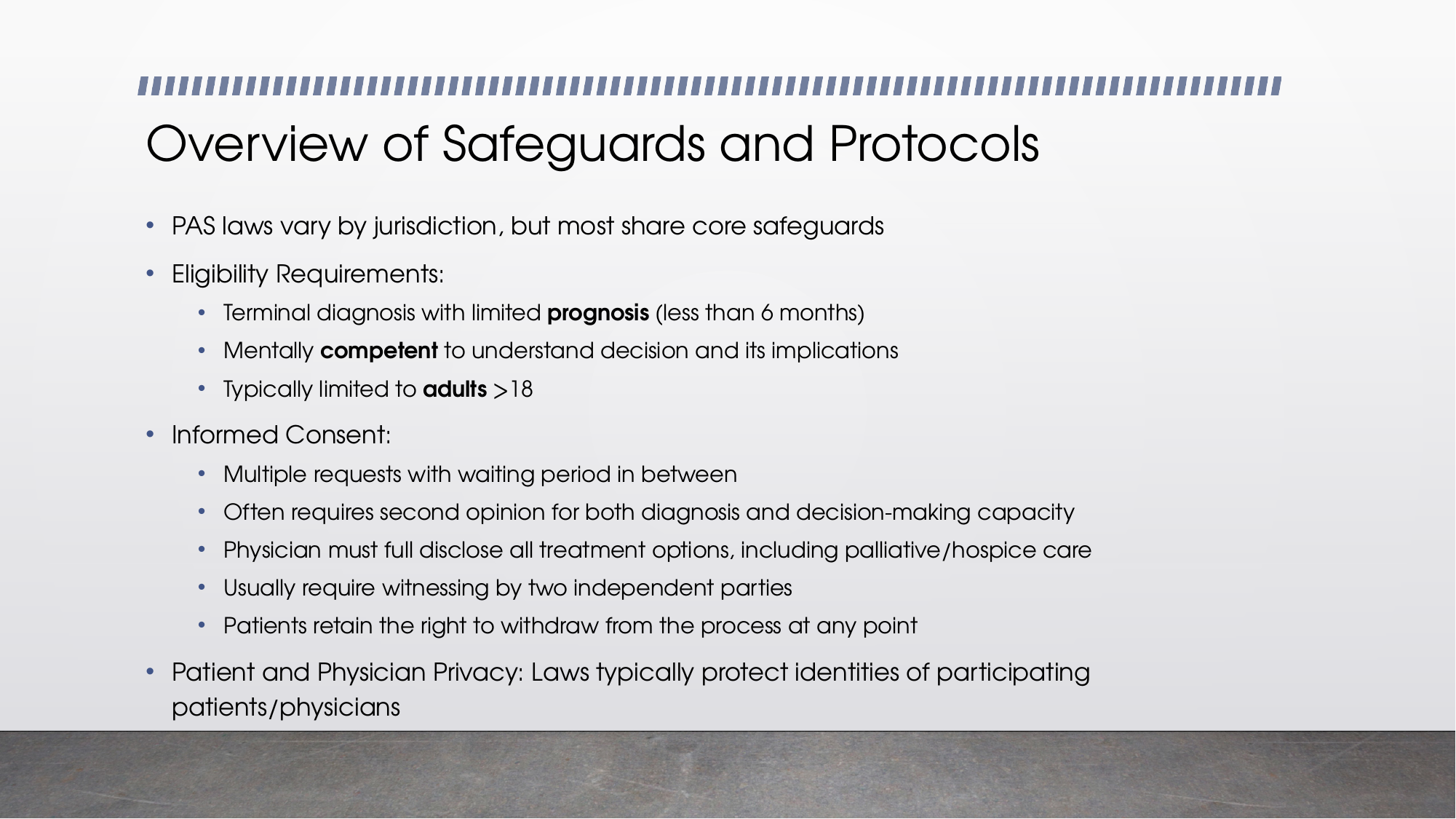

# Overview of Safeguards and Protocols
PAS laws vary by jurisdiction, but most share core safeguards
Eligibility Requirements:
Terminal diagnosis with limited prognosis (less than 6 months)
Mentally competent to understand decision and its implications
Typically limited to adults >18
Informed Consent:
Multiple requests with waiting period in between
Often requires second opinion for both diagnosis and decision-making capacity
Physician must full disclose all treatment options, including palliative/hospice care
Usually require witnessing by two independent parties
Patients retain the right to withdraw from the process at any point
Patient and Physician Privacy: Laws typically protect identities of participating patients/physicians